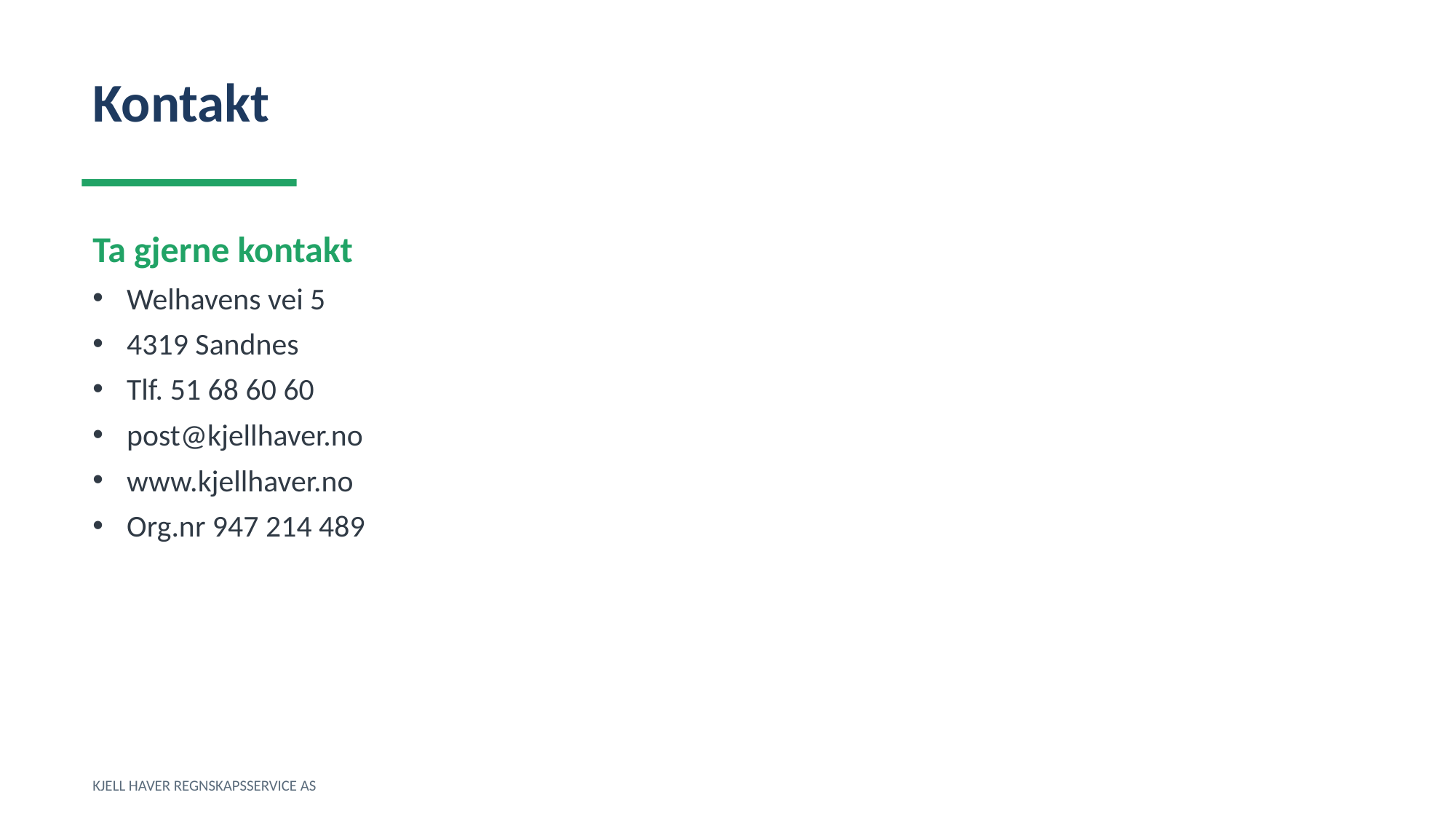

Kontakt

Ta gjerne kontakt
Welhavens vei 5
4319 Sandnes
Tlf. 51 68 60 60
post@kjellhaver.no
www.kjellhaver.no
Org.nr 947 214 489
KJELL HAVER REGNSKAPSSERVICE AS